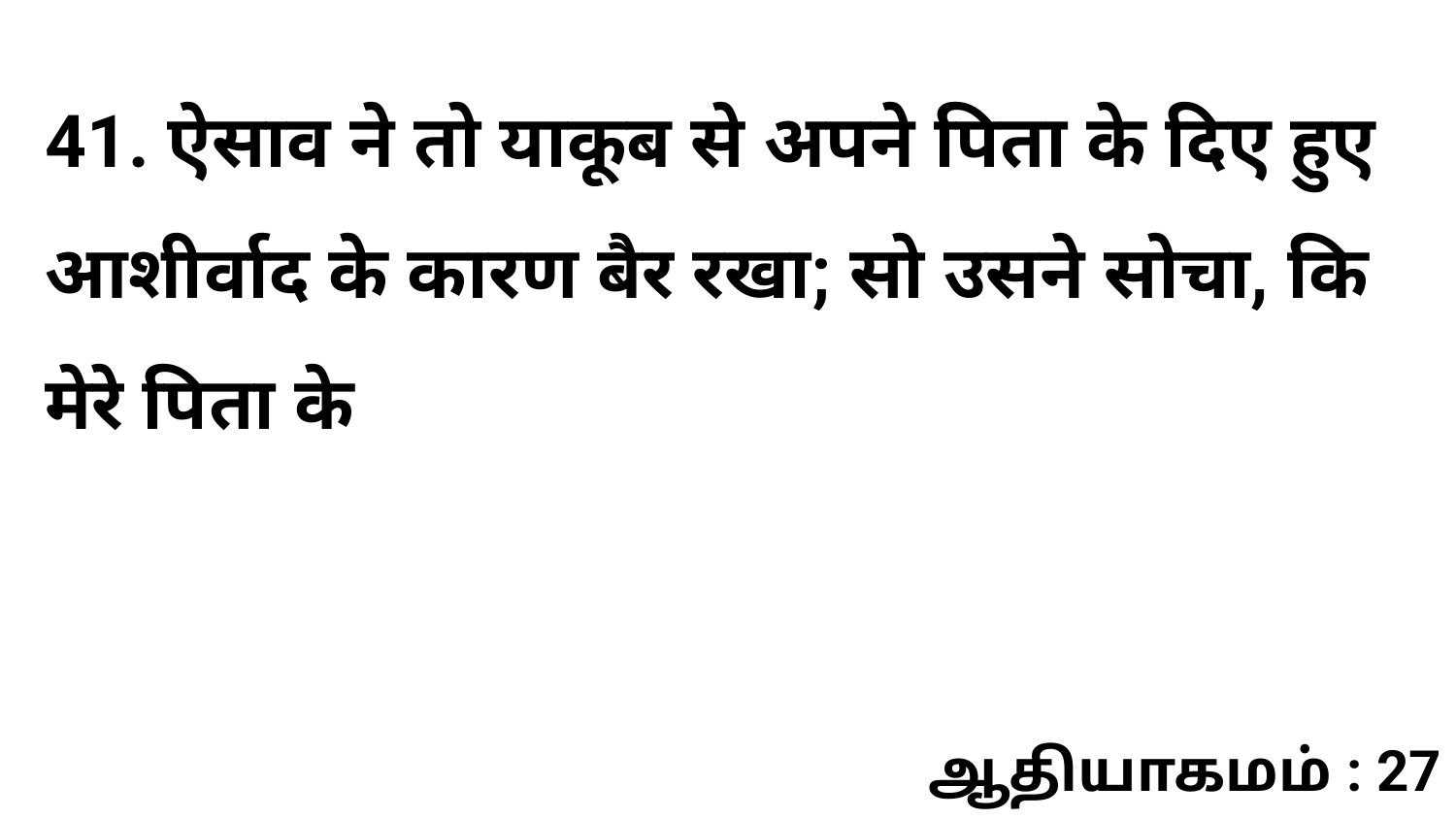

41. ऐसाव ने तो याकूब से अपने पिता के दिए हुए आशीर्वाद के कारण बैर रखा; सो उसने सोचा, कि मेरे पिता के
ஆதியாகமம் : 27